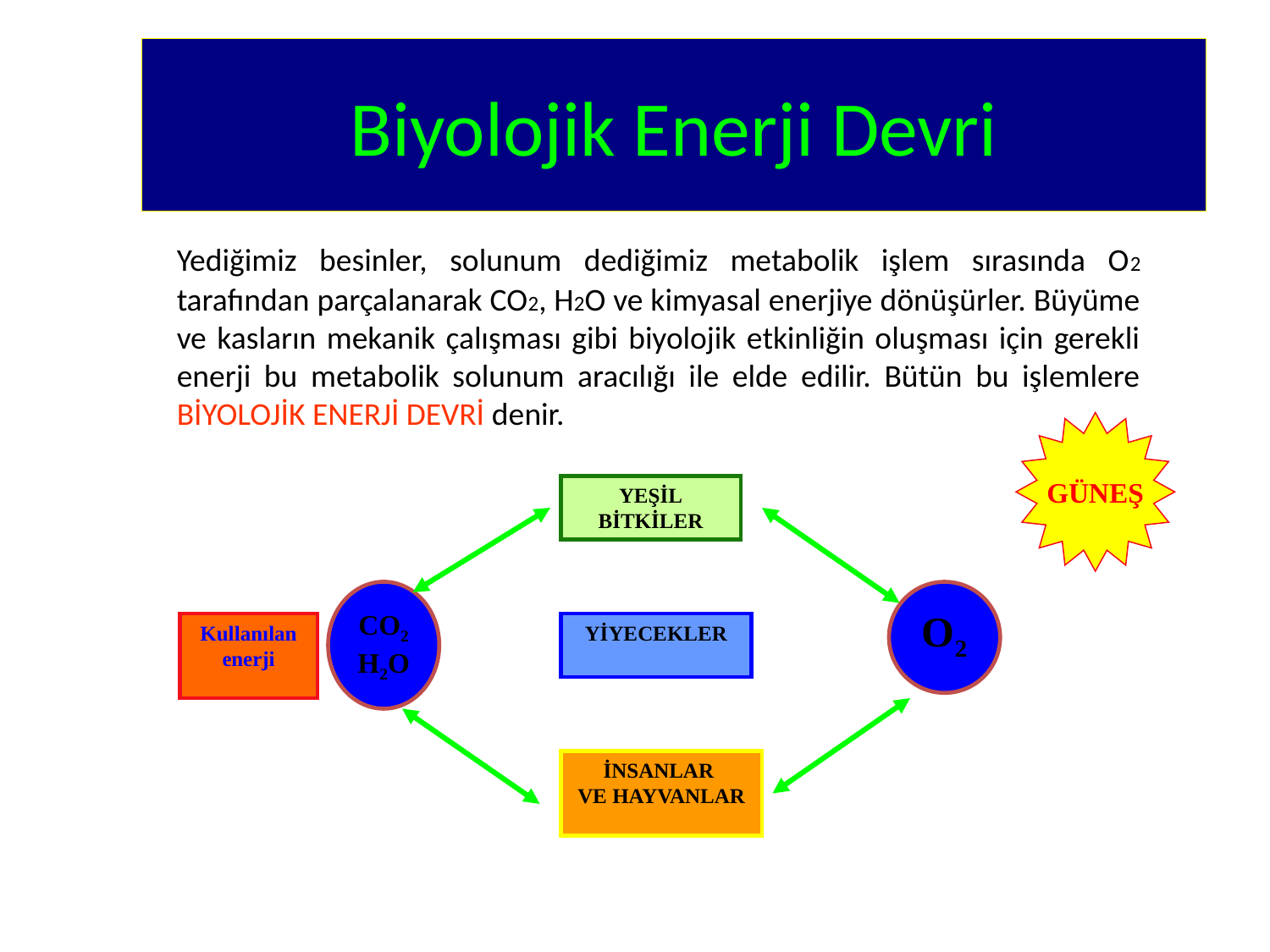

# Biyolojik Enerji Devri
	Yediğimiz besinler, solunum dediğimiz metabolik işlem sırasında O2 tarafından parçalanarak CO2, H2O ve kimyasal enerjiye dönüşürler. Büyüme ve kasların mekanik çalışması gibi biyolojik etkinliğin oluşması için gerekli enerji bu metabolik solunum aracılığı ile elde edilir. Bütün bu işlemlere BİYOLOJİK ENERJİ DEVRİ denir.

GÜNEŞ
YEŞİL
BİTKİLER

CO2
H2O
O2
Kullanılan enerji
YİYECEKLER

İNSANLAR
VE HAYVANLAR